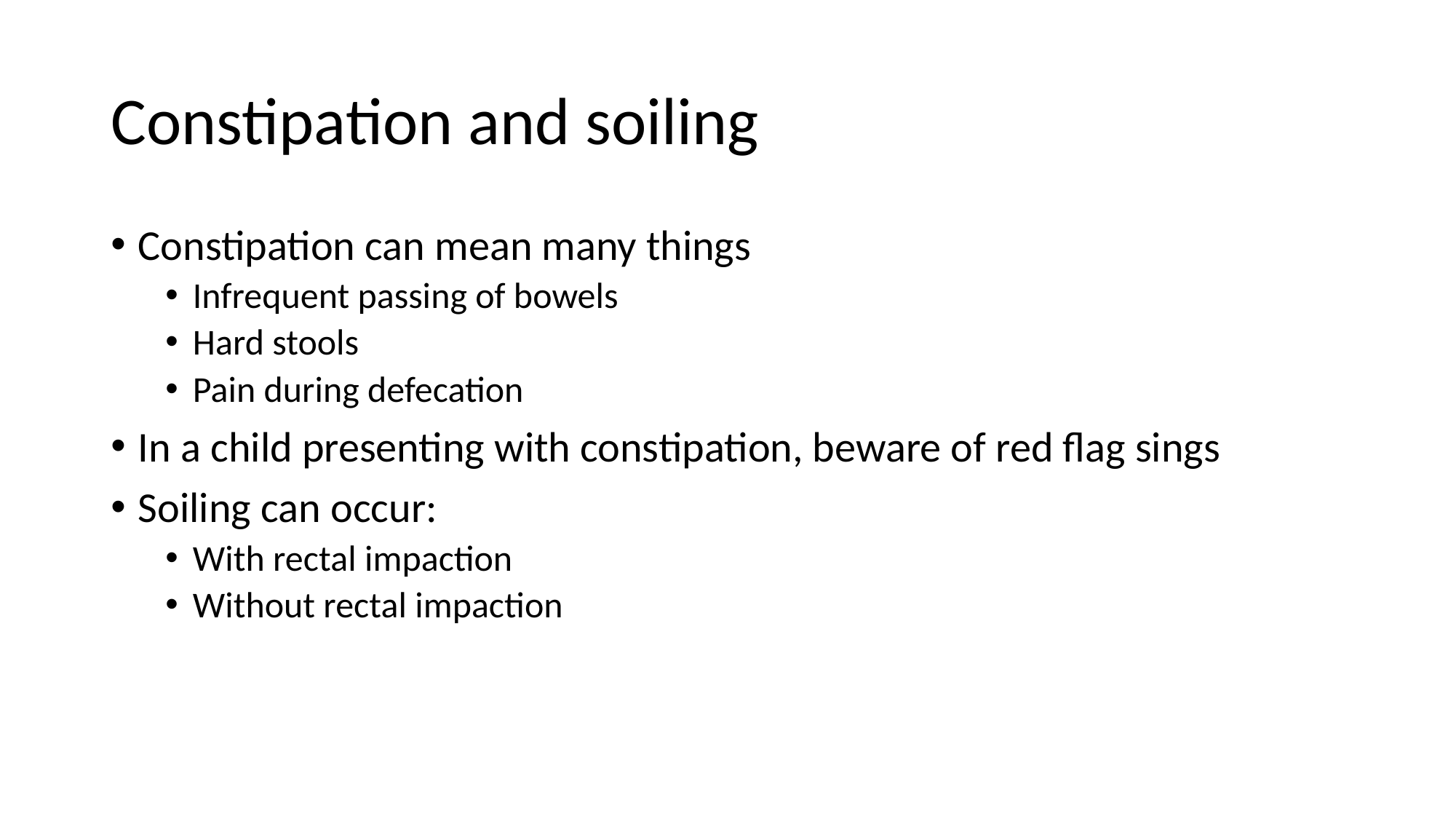

# Constipation and soiling
Constipation can mean many things
Infrequent passing of bowels
Hard stools
Pain during defecation
In a child presenting with constipation, beware of red flag sings
Soiling can occur:
With rectal impaction
Without rectal impaction